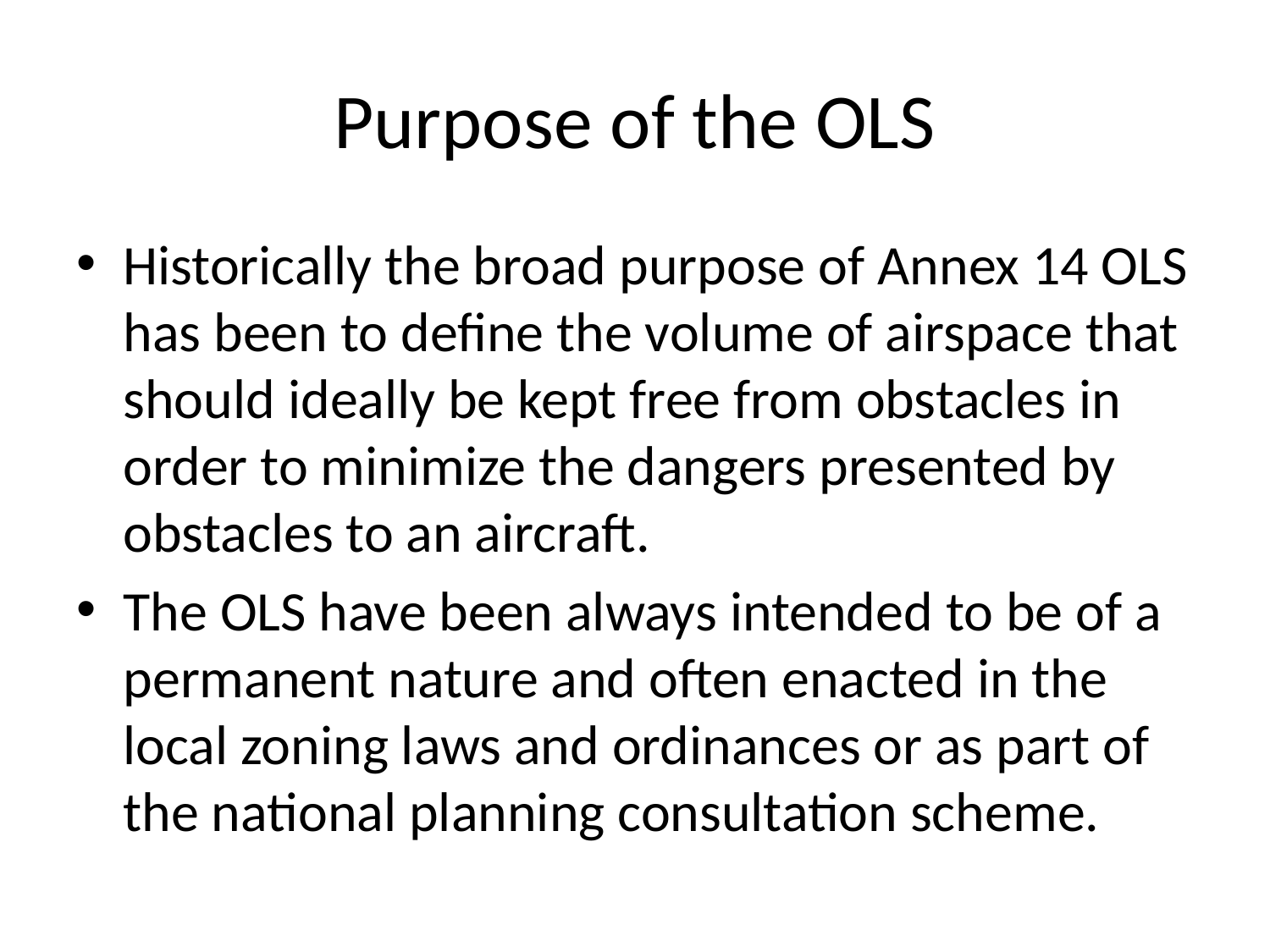

# Purpose of the OLS
Historically the broad purpose of Annex 14 OLS has been to define the volume of airspace that should ideally be kept free from obstacles in order to minimize the dangers presented by obstacles to an aircraft.
The OLS have been always intended to be of a permanent nature and often enacted in the local zoning laws and ordinances or as part of the national planning consultation scheme.